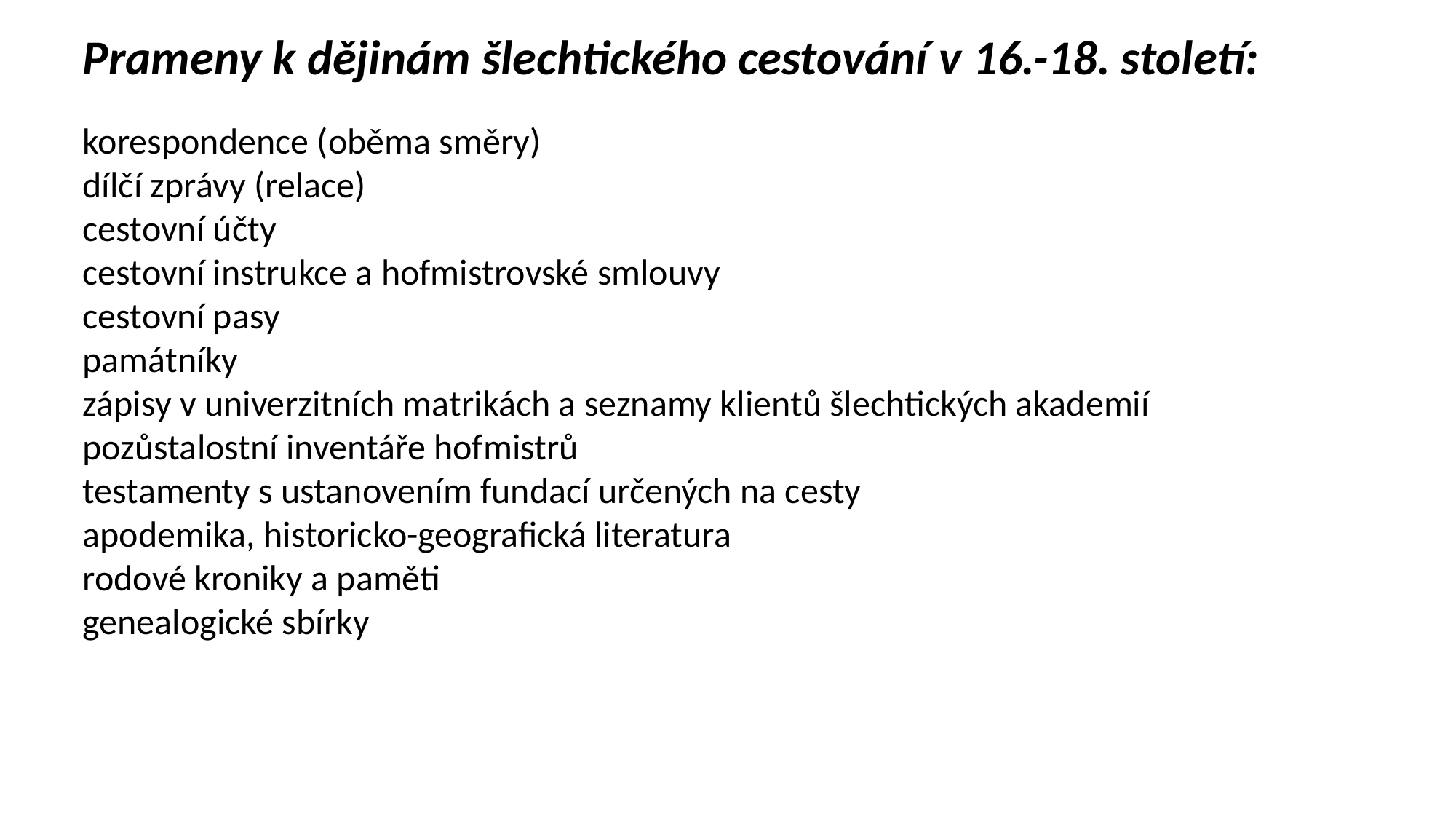

Prameny k dějinám šlechtického cestování v 16.-18. století:

korespondence (oběma směry)
dílčí zprávy (relace)
cestovní účty
cestovní instrukce a hofmistrovské smlouvy
cestovní pasy
památníky
zápisy v univerzitních matrikách a seznamy klientů šlechtických akademií
pozůstalostní inventáře hofmistrů
testamenty s ustanovením fundací určených na cesty
apodemika, historicko-geografická literatura
rodové kroniky a paměti
genealogické sbírky